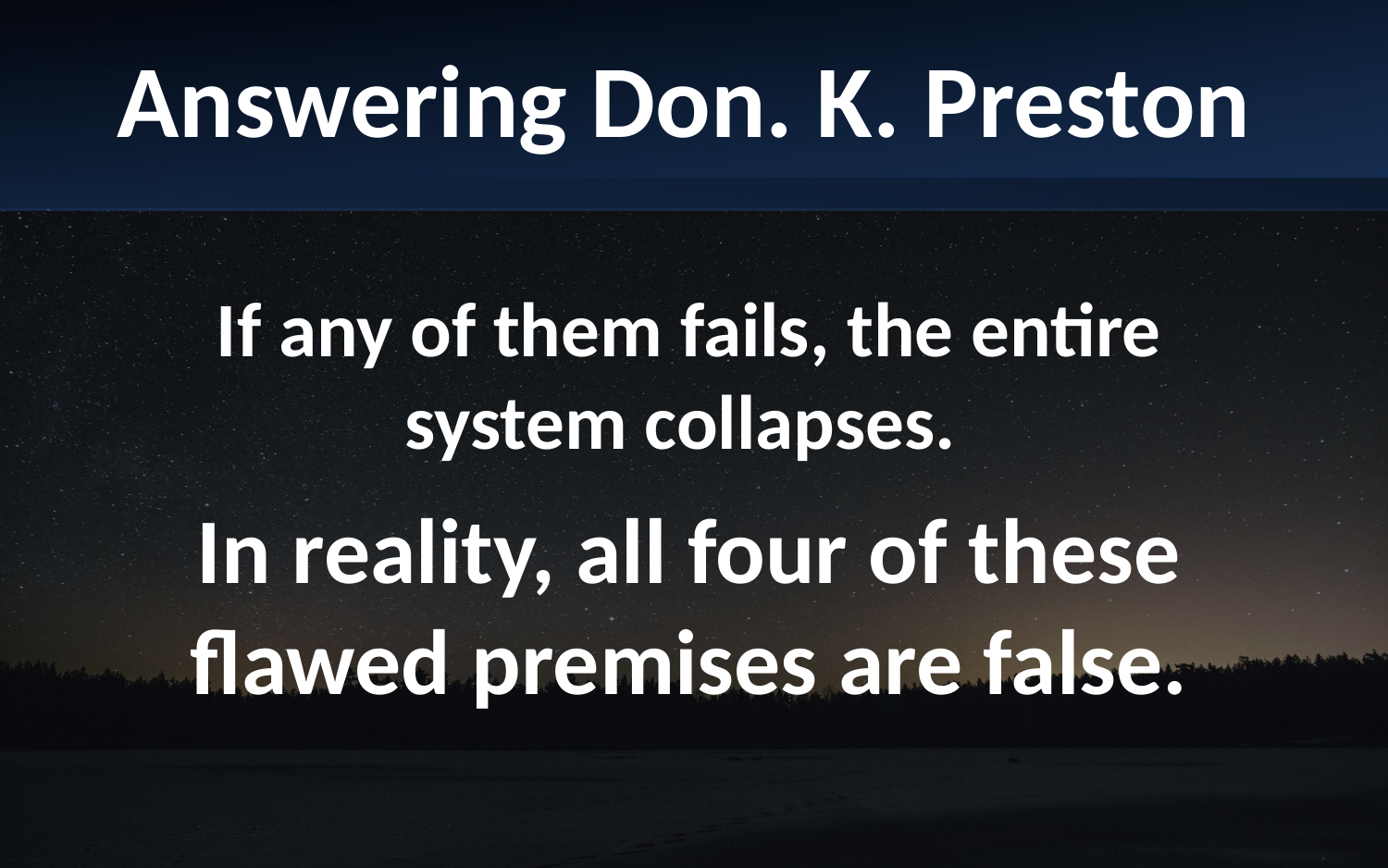

Answering Don. K. Preston
If any of them fails, the entire system collapses.
In reality, all four of these flawed premises are false.